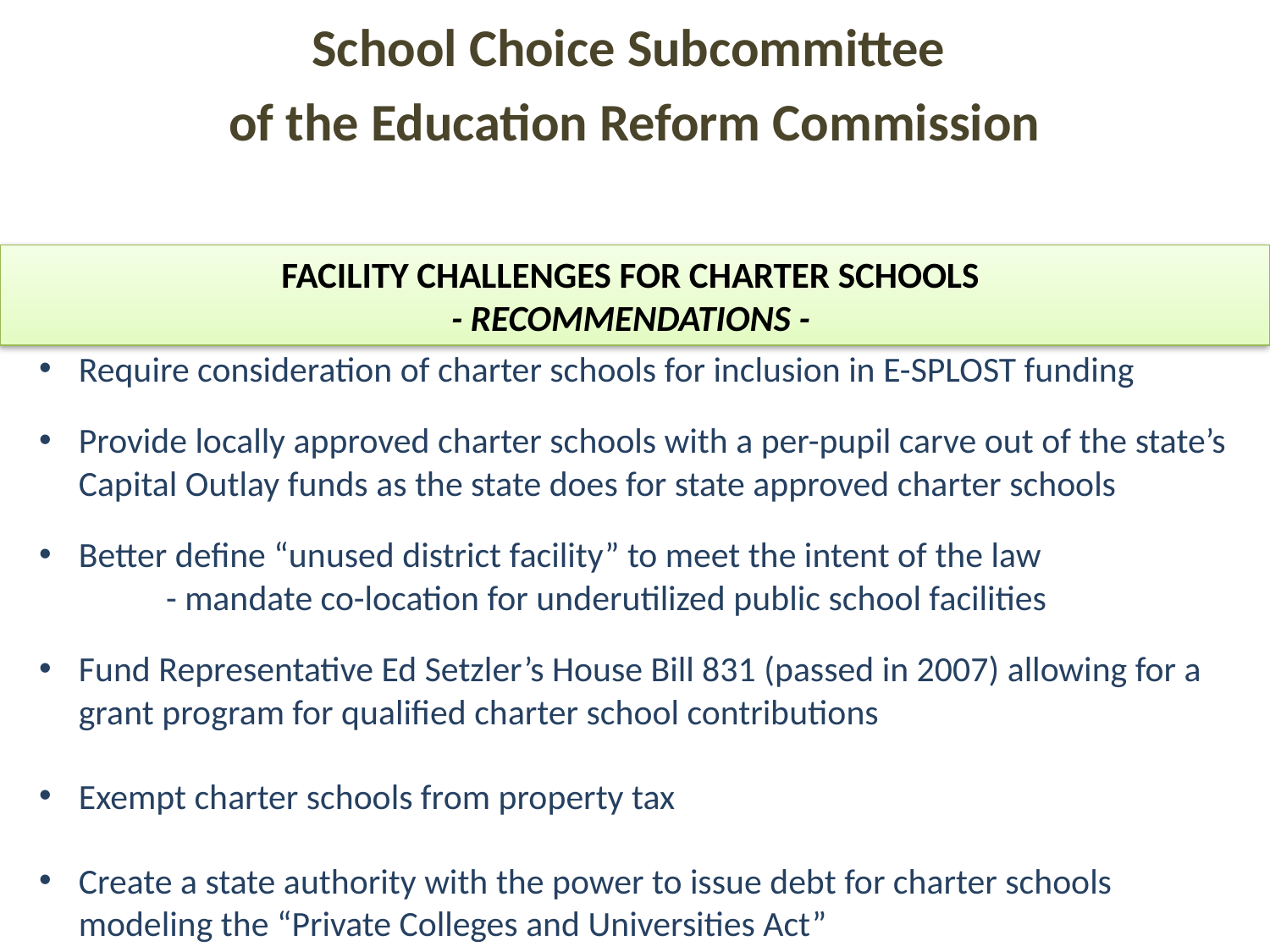

#
School Choice Subcommittee
of the Education Reform Commission
FACILITY CHALLENGES FOR CHARTER SCHOOLS
- RECOMMENDATIONS -

Require consideration of charter schools for inclusion in E-SPLOST funding

Provide locally approved charter schools with a per-pupil carve out of the state’s Capital Outlay funds as the state does for state approved charter schools

Better define “unused district facility” to meet the intent of the law
	- mandate co-location for underutilized public school facilities

Fund Representative Ed Setzler’s House Bill 831 (passed in 2007) allowing for a grant program for qualified charter school contributions

Exempt charter schools from property tax

Create a state authority with the power to issue debt for charter schools modeling the “Private Colleges and Universities Act”